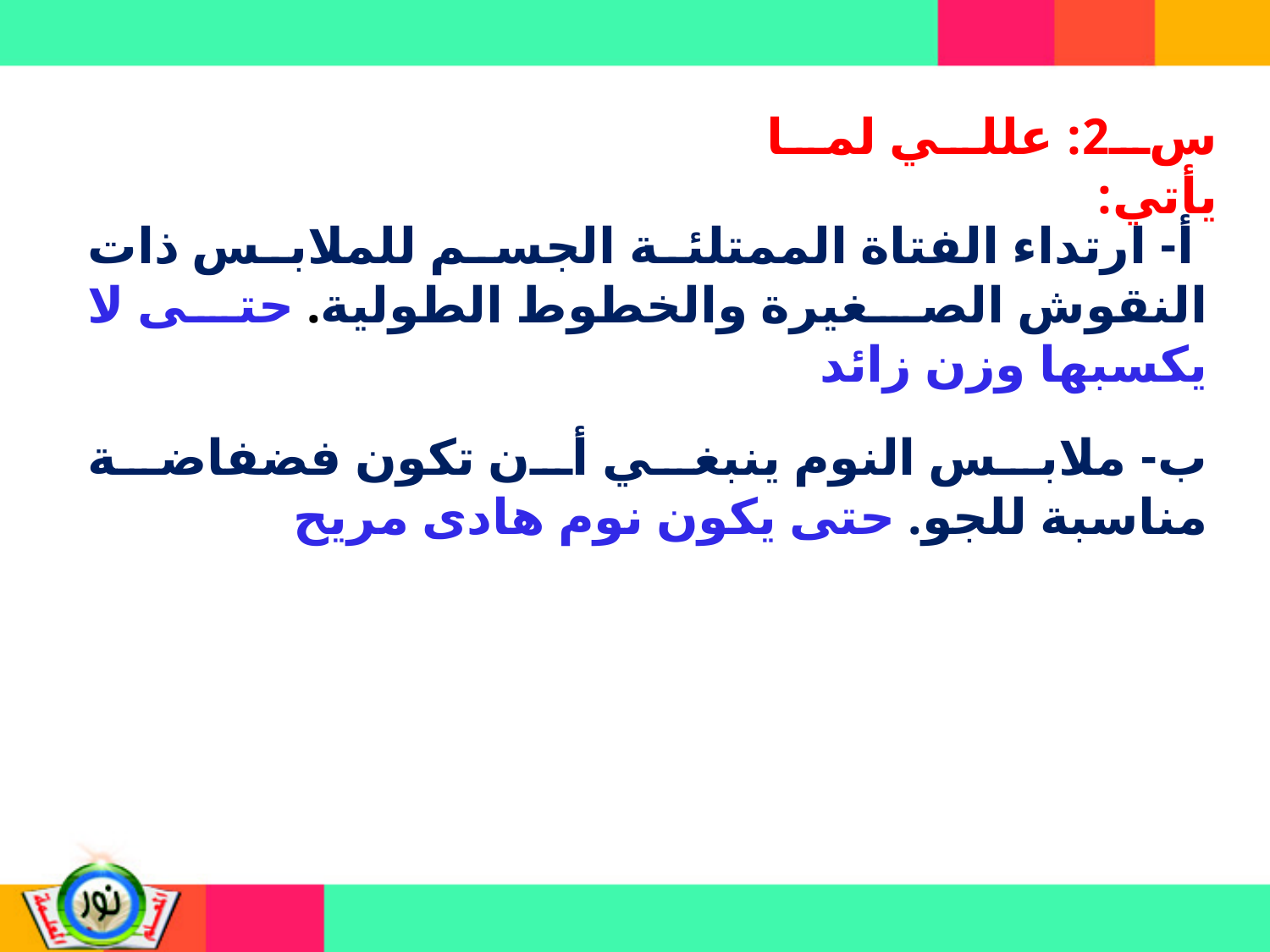

س2: عللي لما يأتي:
 أ- ارتداء الفتاة الممتلئة الجسم للملابس ذات النقوش الصغيرة والخطوط الطولية. حتى لا يكسبها وزن زائد

ب- ملابس النوم ينبغي أن تكون فضفاضة مناسبة للجو. حتى يكون نوم هادى مريح